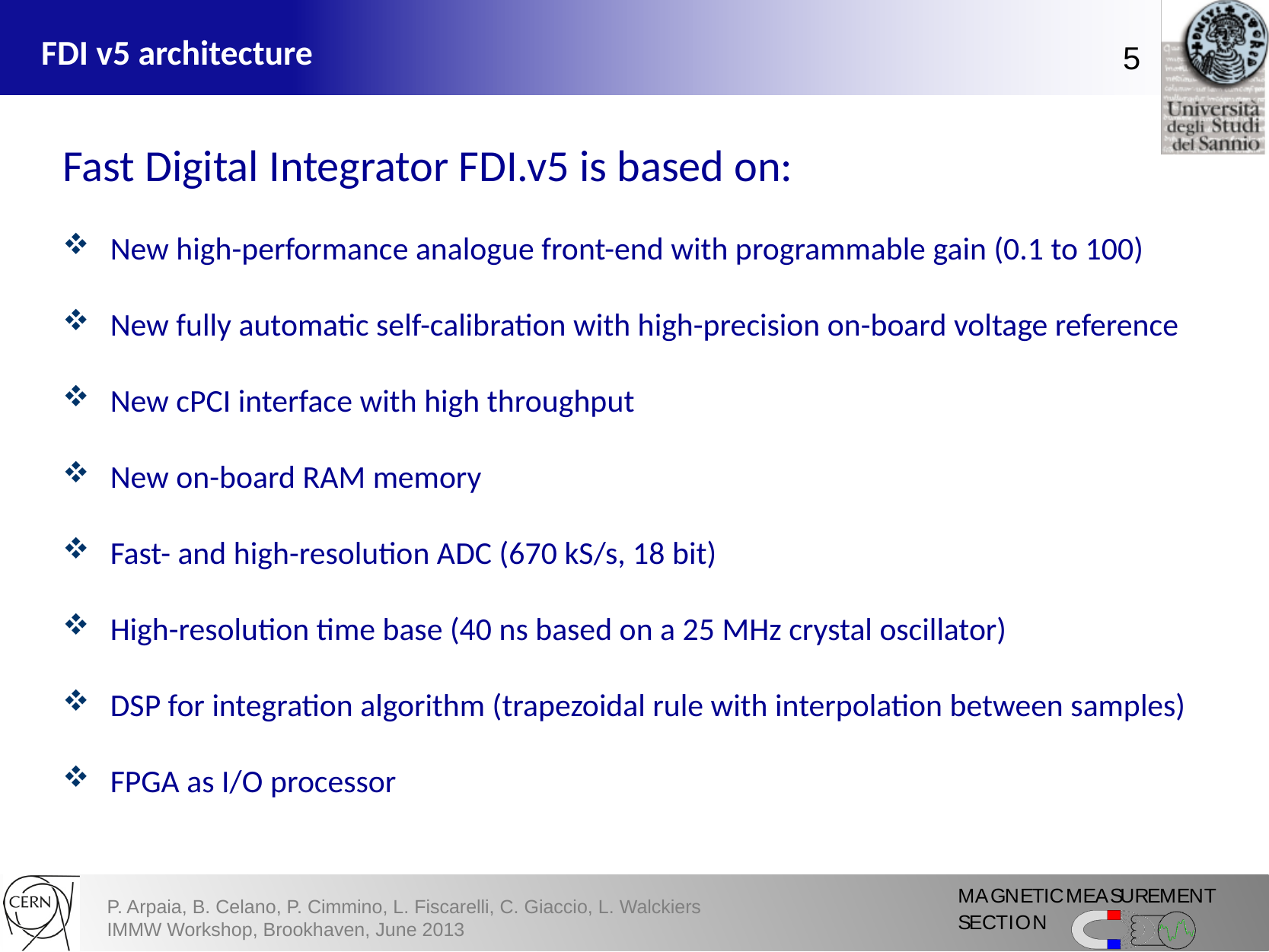

FDI v5 architecture
5
Fast Digital Integrator FDI.v5 is based on:
New high-performance analogue front-end with programmable gain (0.1 to 100)
New fully automatic self-calibration with high-precision on-board voltage reference
New cPCI interface with high throughput
New on-board RAM memory
Fast- and high-resolution ADC (670 kS/s, 18 bit)
High-resolution time base (40 ns based on a 25 MHz crystal oscillator)
DSP for integration algorithm (trapezoidal rule with interpolation between samples)
FPGA as I/O processor